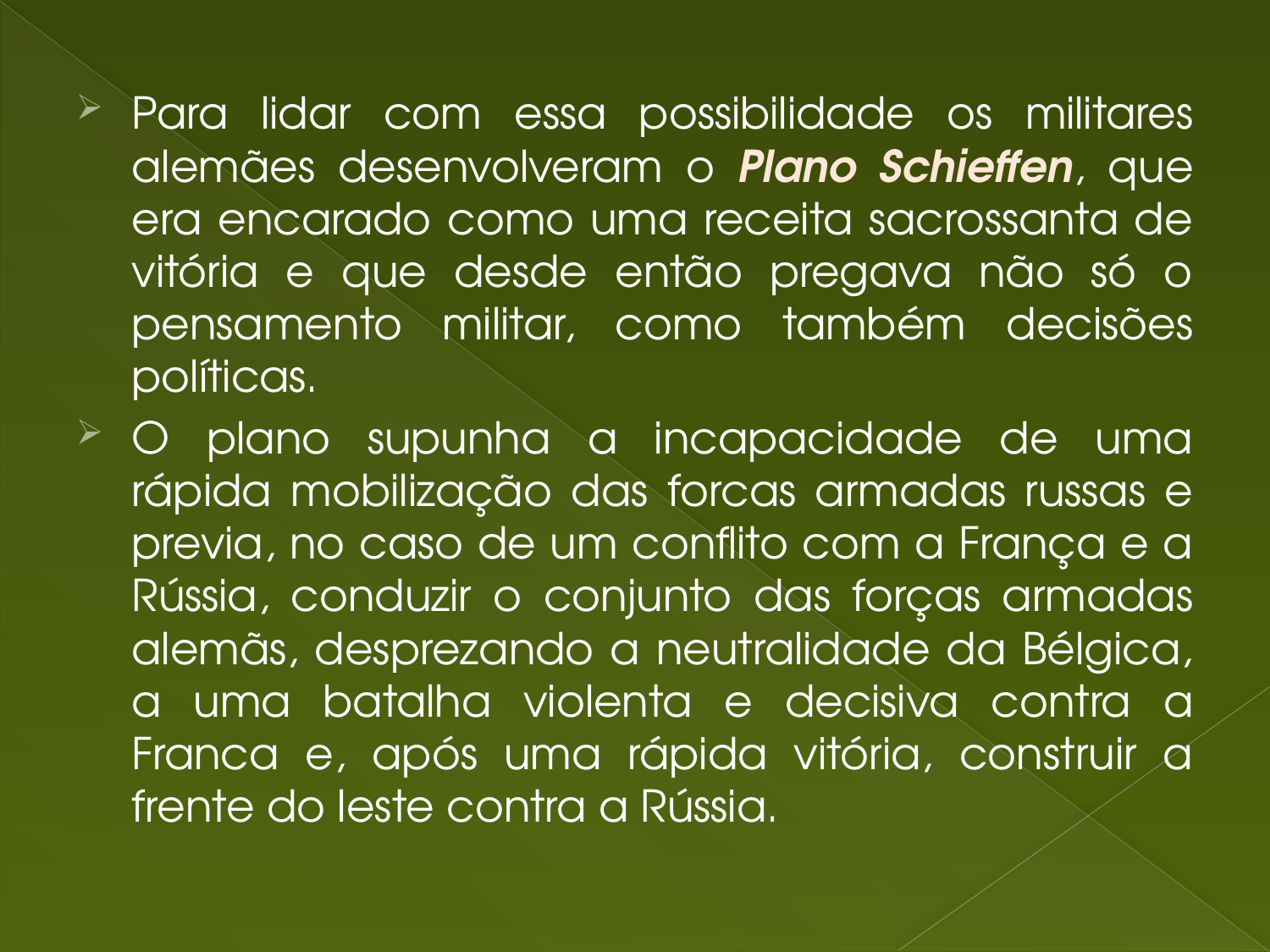

Para lidar com essa possibilidade os militares alemães desenvolveram o Plano Schieffen, que era encarado como uma receita sacrossanta de vitória e que desde então pregava não só o pensamento militar, como também decisões políticas.
O plano supunha a incapacidade de uma rápida mobilização das forcas armadas russas e previa, no caso de um conflito com a França e a Rússia, conduzir o conjunto das forças armadas alemãs, desprezando a neutralidade da Bélgica, a uma batalha violenta e decisiva contra a Franca e, após uma rápida vitória, construir a frente do leste contra a Rússia.